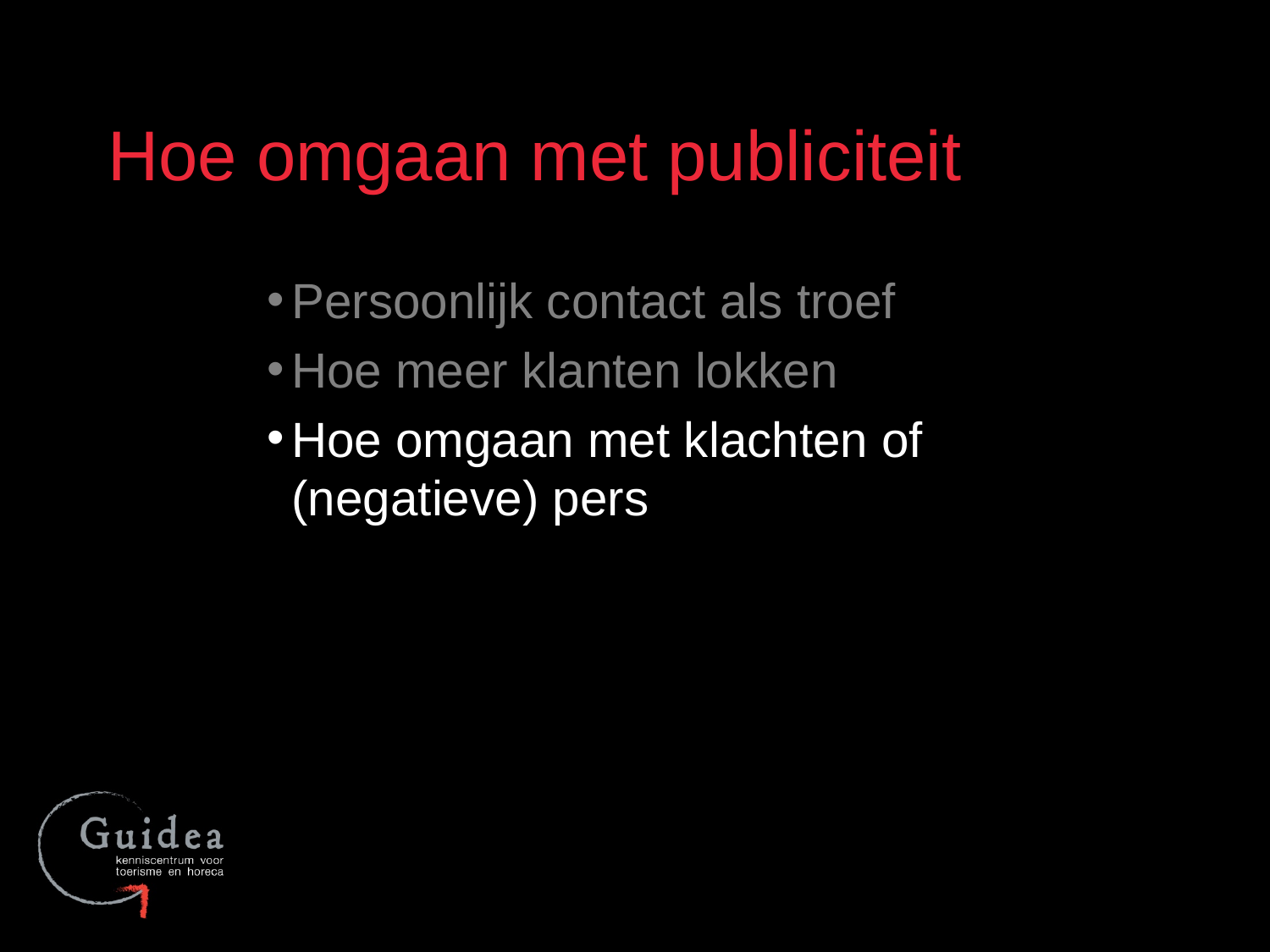

# Hoe omgaan met publiciteit
Persoonlijk contact als troef
Hoe meer klanten lokken
Hoe omgaan met klachten of (negatieve) pers